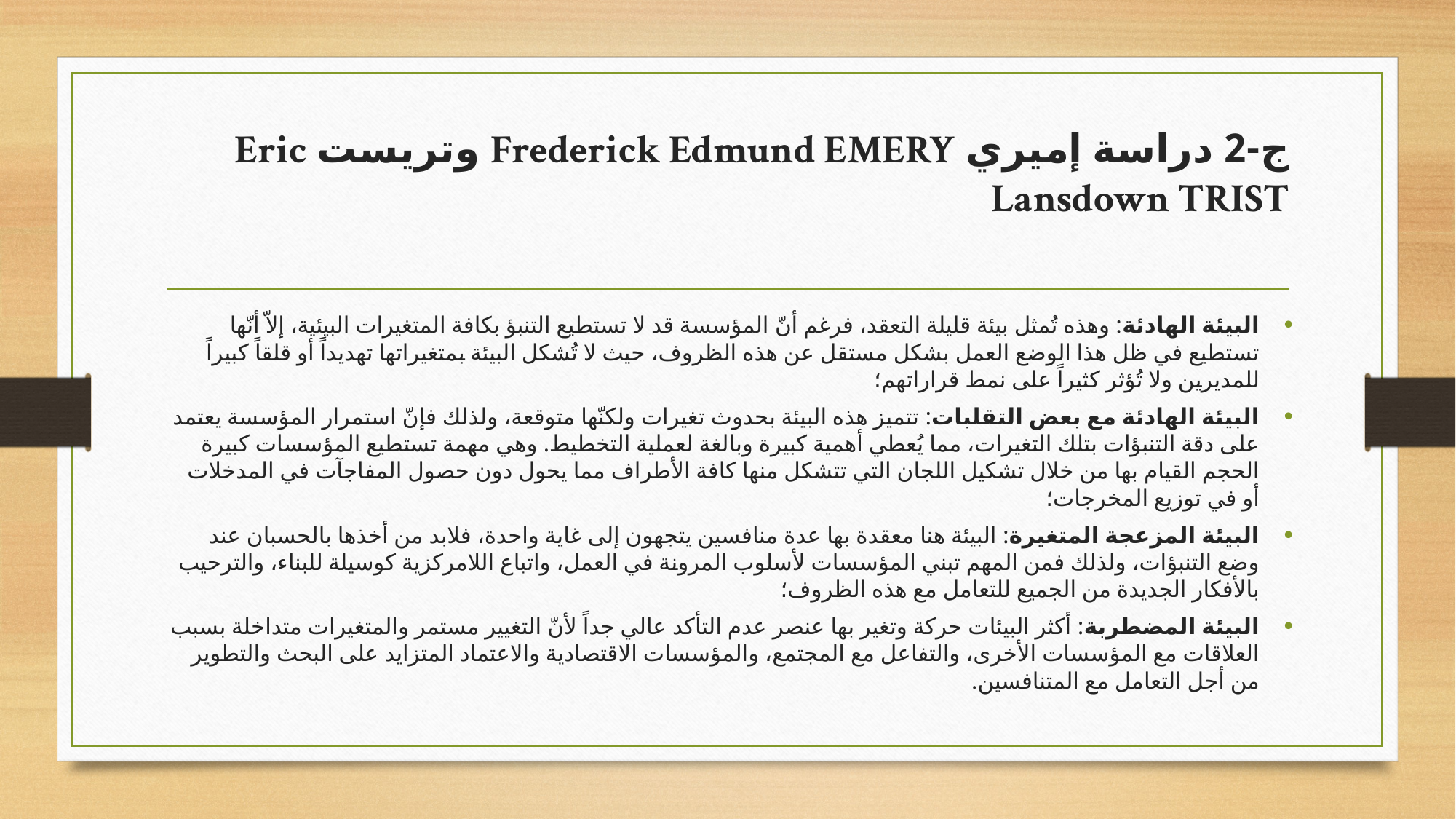

# ج-2 دراسة إميري Frederick Edmund EMERY وتريست Eric Lansdown TRIST
البيئة الهادئة: وهذه تُمثل بيئة قليلة التعقد، فرغم أنّ المؤسسة قد لا تستطيع التنبؤ بكافة المتغيرات البيئية، إلاّ أنّها تستطيع في ظل هذا الوضع العمل بشكل مستقل عن هذه الظروف، حيث لا تُشكل البيئة بمتغيراتها تهديداً أو قلقاً كبيراً للمديرين ولا تُؤثر كثيراً على نمط قراراتهم؛
البيئة الهادئة مع بعض التقلبات: تتميز هذه البيئة بحدوث تغيرات ولكنّها متوقعة، ولذلك فإنّ استمرار المؤسسة يعتمد على دقة التنبؤات بتلك التغيرات، مما يُعطي أهمية كبيرة وبالغة لعملية التخطيط. وهي مهمة تستطيع المؤسسات كبيرة الحجم القيام بها من خلال تشكيل اللجان التي تتشكل منها كافة الأطراف مما يحول دون حصول المفاجآت في المدخلات أو في توزيع المخرجات؛
البيئة المزعجة المتغيرة: البيئة هنا معقدة بها عدة منافسين يتجهون إلى غاية واحدة، فلابد من أخذها بالحسبان عند وضع التنبؤات، ولذلك فمن المهم تبني المؤسسات لأسلوب المرونة في العمل، واتباع اللامركزية كوسيلة للبناء، والترحيب بالأفكار الجديدة من الجميع للتعامل مع هذه الظروف؛
البيئة المضطربة: أكثر البيئات حركة وتغير بها عنصر عدم التأكد عالي جداً لأنّ التغيير مستمر والمتغيرات متداخلة بسبب العلاقات مع المؤسسات الأخرى، والتفاعل مع المجتمع، والمؤسسات الاقتصادية والاعتماد المتزايد على البحث والتطوير من أجل التعامل مع المتنافسين.